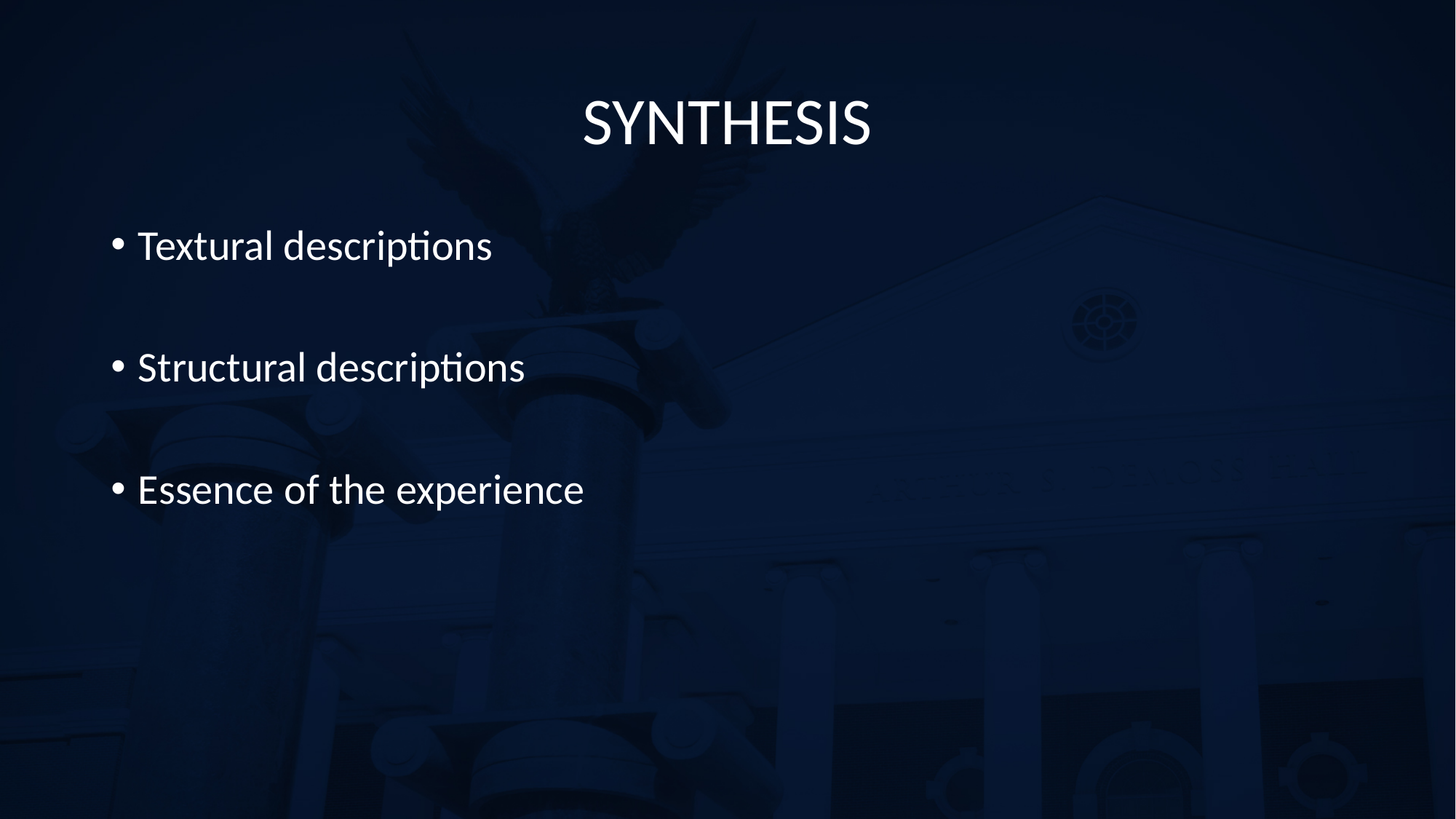

# SYNTHESIS
Textural descriptions

Structural descriptions

Essence of the experience